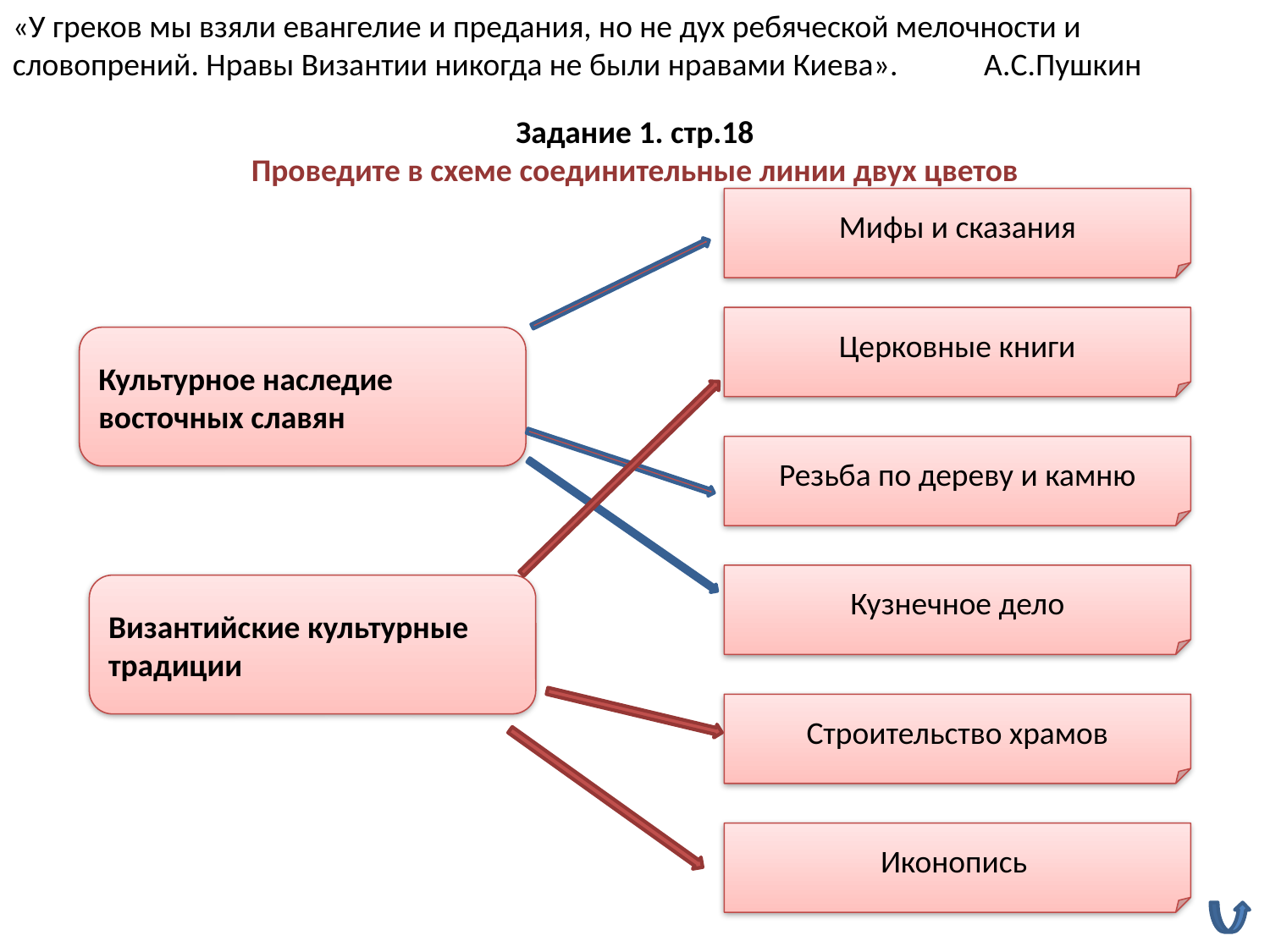

«У греков мы взяли евангелие и предания, но не дух ребяческой мелочности и словопрений. Нравы Византии никогда не были нравами Киева».            А.С.Пушкин

Задание 1. стр.18
Проведите в схеме соединительные линии двух цветов

Мифы и сказания

Церковные книги
Культурное наследие восточных славян
Резьба по дереву и камню

Кузнечное дело
Византийские культурные традиции
Строительство храмов

Иконопись